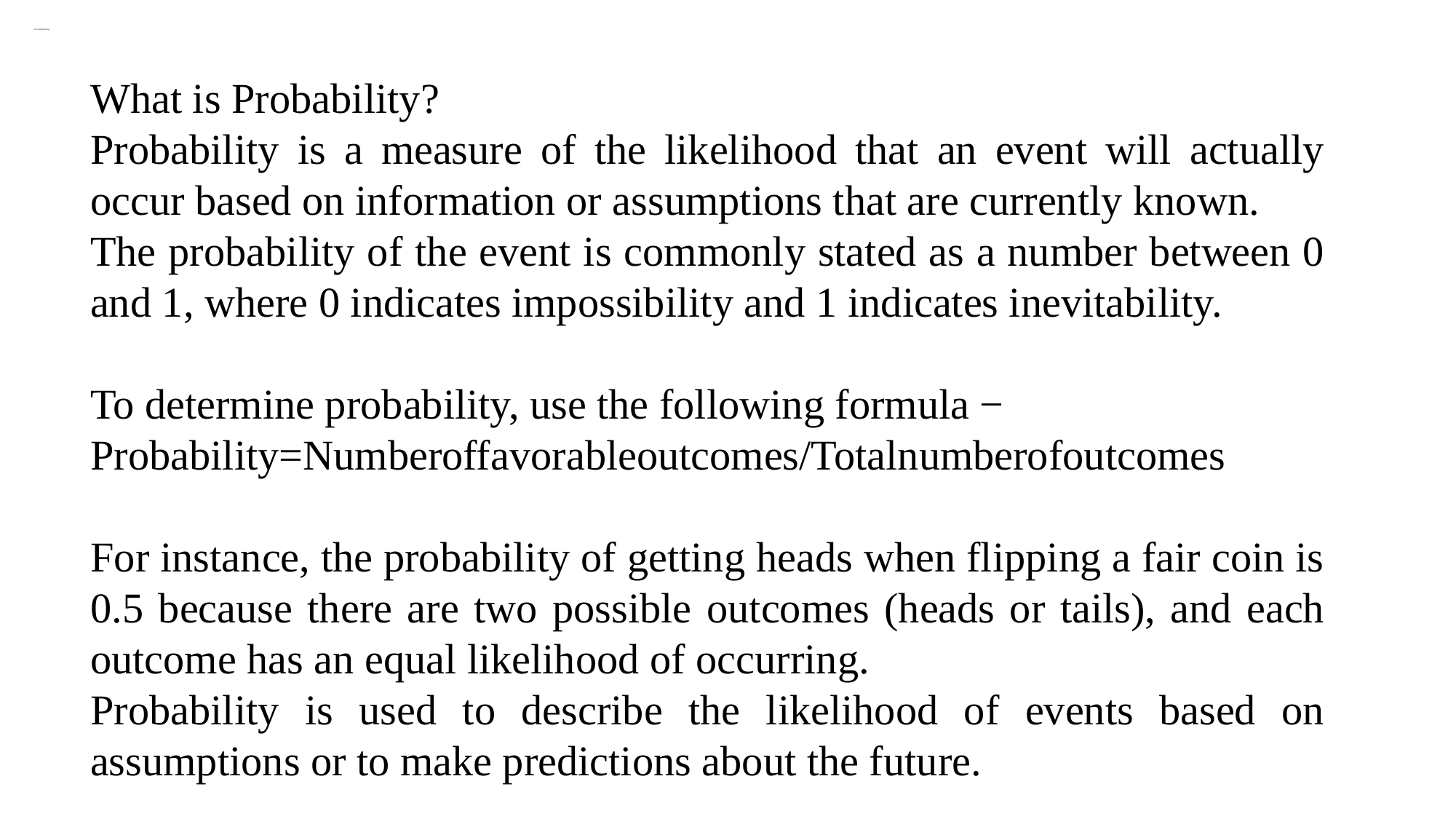

# For Understanding
What is Probability?
Probability is a measure of the likelihood that an event will actually occur based on information or assumptions that are currently known.
The probability of the event is commonly stated as a number between 0 and 1, where 0 indicates impossibility and 1 indicates inevitability.

To determine probability, use the following formula −
Probability=Numberoffavorableoutcomes/Totalnumberofoutcomes

For instance, the probability of getting heads when flipping a fair coin is 0.5 because there are two possible outcomes (heads or tails), and each outcome has an equal likelihood of occurring.
Probability is used to describe the likelihood of events based on assumptions or to make predictions about the future.